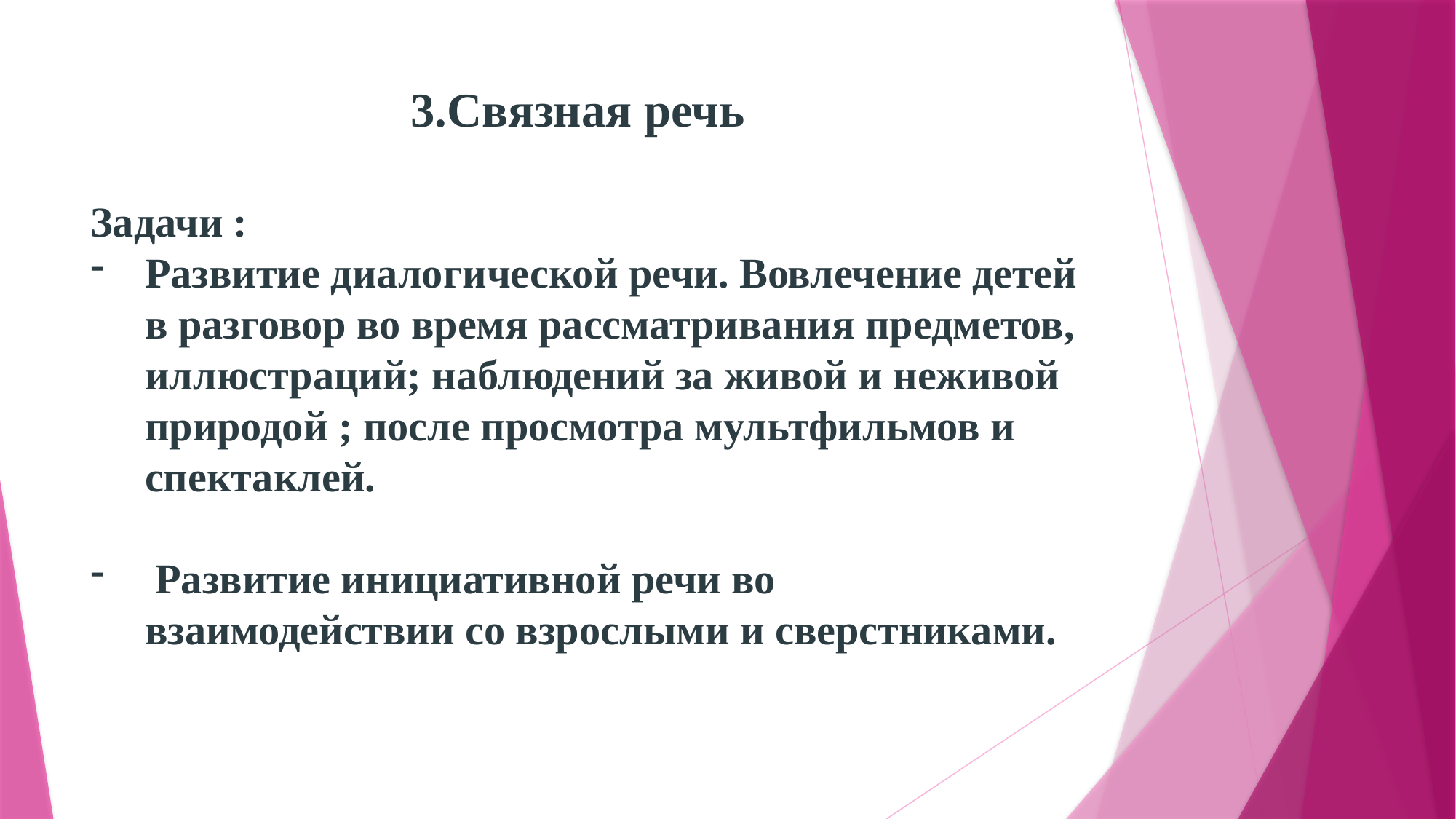

3.Связная речь

Задачи :
Развитие диалогической речи. Вовлечение детей в разговор во время рассматривания предметов, иллюстраций; наблюдений за живой и неживой природой ; после просмотра мультфильмов и спектаклей.

 Развитие инициативной речи во взаимодействии со взрослыми и сверстниками.